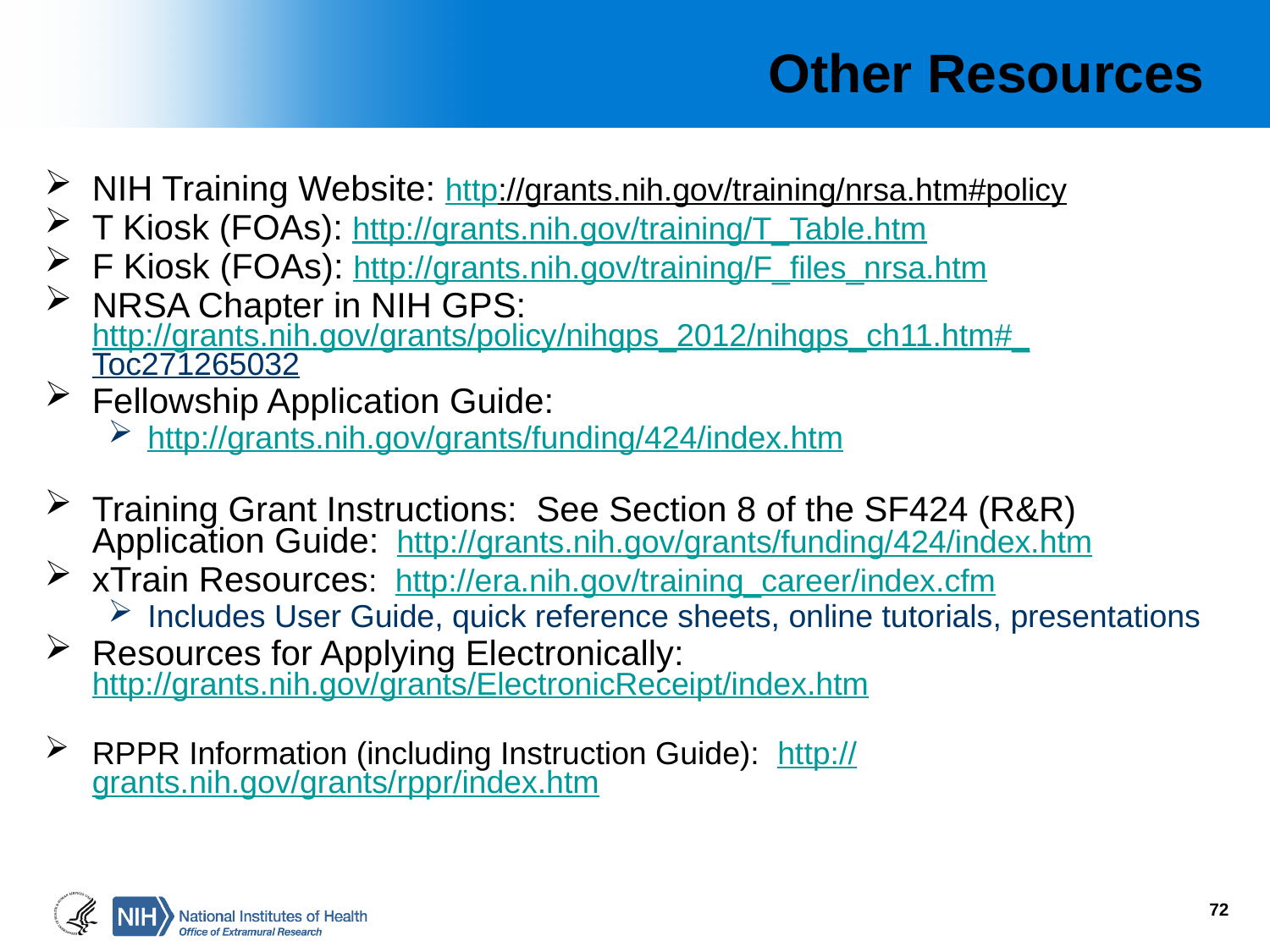

# Other Resources
NIH Training Website: http://grants.nih.gov/training/nrsa.htm#policy
T Kiosk (FOAs): http://grants.nih.gov/training/T_Table.htm
F Kiosk (FOAs): http://grants.nih.gov/training/F_files_nrsa.htm
NRSA Chapter in NIH GPS: http://grants.nih.gov/grants/policy/nihgps_2012/nihgps_ch11.htm#_Toc271265032
Fellowship Application Guide:
http://grants.nih.gov/grants/funding/424/index.htm

Training Grant Instructions:  See Section 8 of the SF424 (R&R) Application Guide:  http://grants.nih.gov/grants/funding/424/index.htm
xTrain Resources:  http://era.nih.gov/training_career/index.cfm
Includes User Guide, quick reference sheets, online tutorials, presentations
Resources for Applying Electronically:  http://grants.nih.gov/grants/ElectronicReceipt/index.htm

RPPR Information (including Instruction Guide):  http://grants.nih.gov/grants/rppr/index.htm

72